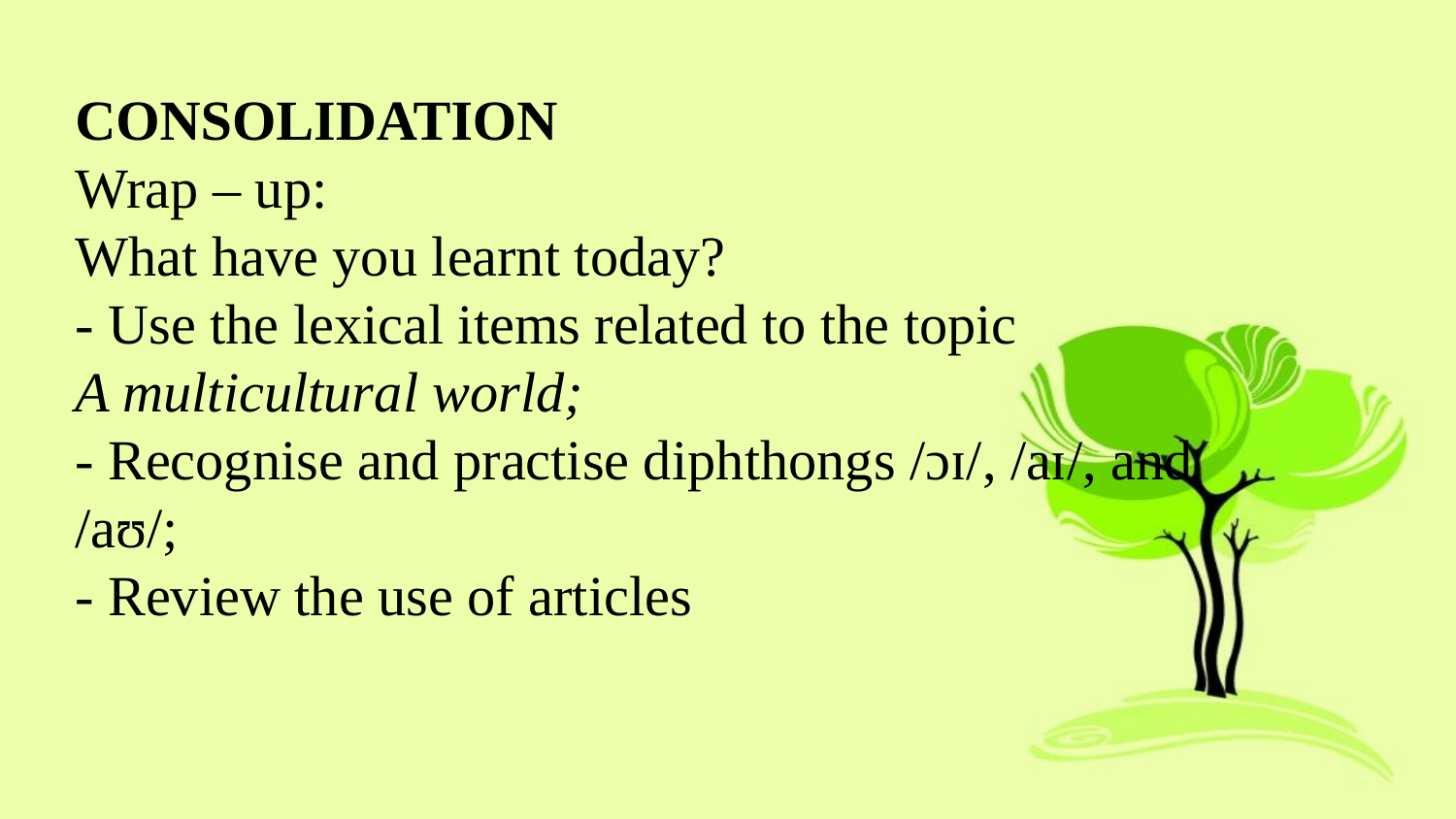

# CONSOLIDATION Wrap – up: What have you learnt today? - Use the lexical items related to the topic A multicultural world; - Recognise and practise diphthongs /ɔɪ/, /aɪ/, and /aʊ/; - Review the use of articles